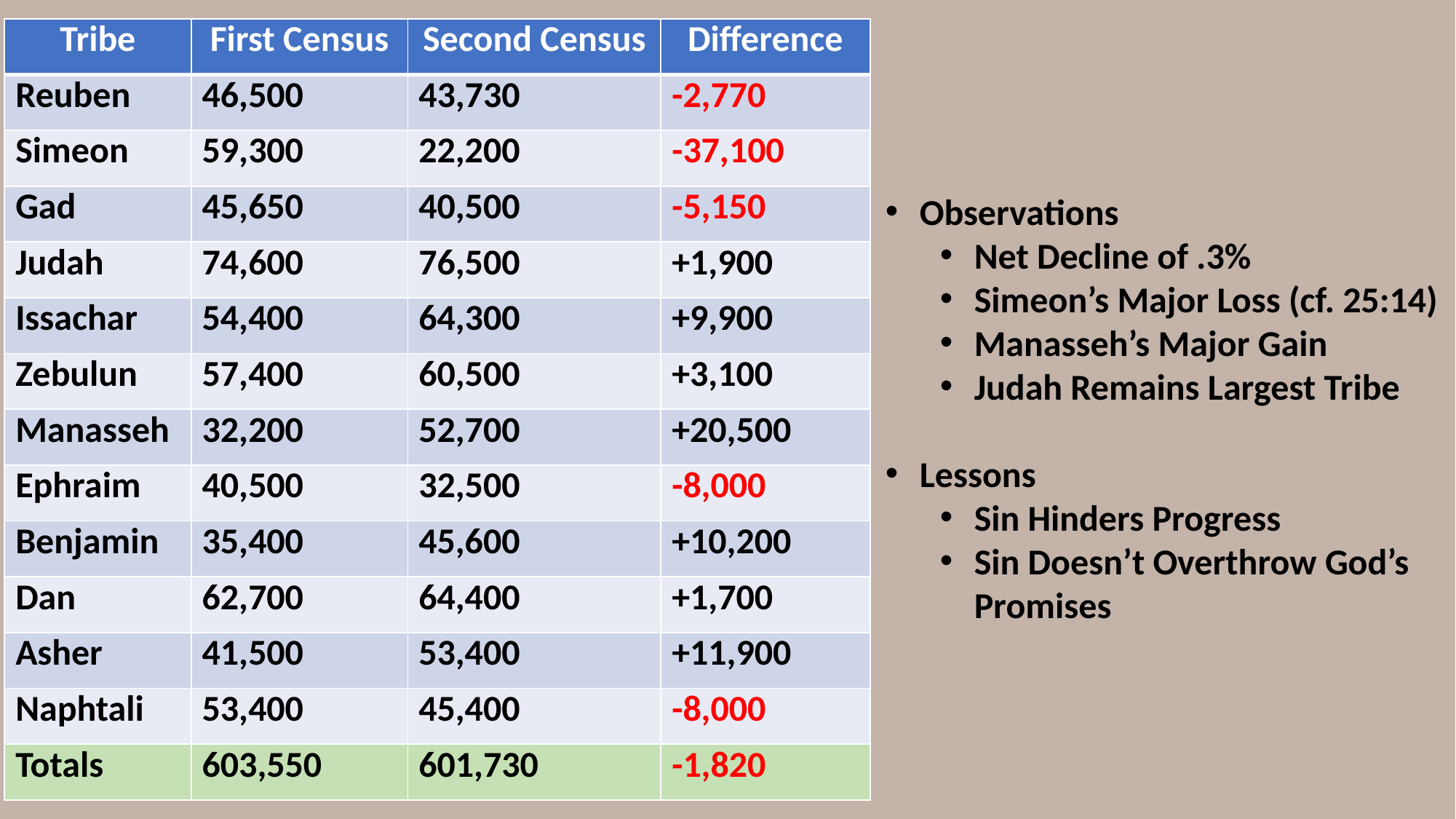

| Tribe | First Census | Second Census | Difference |
| --- | --- | --- | --- |
| Reuben | 46,500 | 43,730 | -2,770 |
| Simeon | 59,300 | 22,200 | -37,100 |
| Gad | 45,650 | 40,500 | -5,150 |
| Judah | 74,600 | 76,500 | +1,900 |
| Issachar | 54,400 | 64,300 | +9,900 |
| Zebulun | 57,400 | 60,500 | +3,100 |
| Manasseh | 32,200 | 52,700 | +20,500 |
| Ephraim | 40,500 | 32,500 | -8,000 |
| Benjamin | 35,400 | 45,600 | +10,200 |
| Dan | 62,700 | 64,400 | +1,700 |
| Asher | 41,500 | 53,400 | +11,900 |
| Naphtali | 53,400 | 45,400 | -8,000 |
| Totals | 603,550 | 601,730 | -1,820 |
Observations
Net Decline of .3%
Simeon’s Major Loss (cf. 25:14)
Manasseh’s Major Gain
Judah Remains Largest Tribe

Lessons
Sin Hinders Progress
Sin Doesn’t Overthrow God’s  Promises